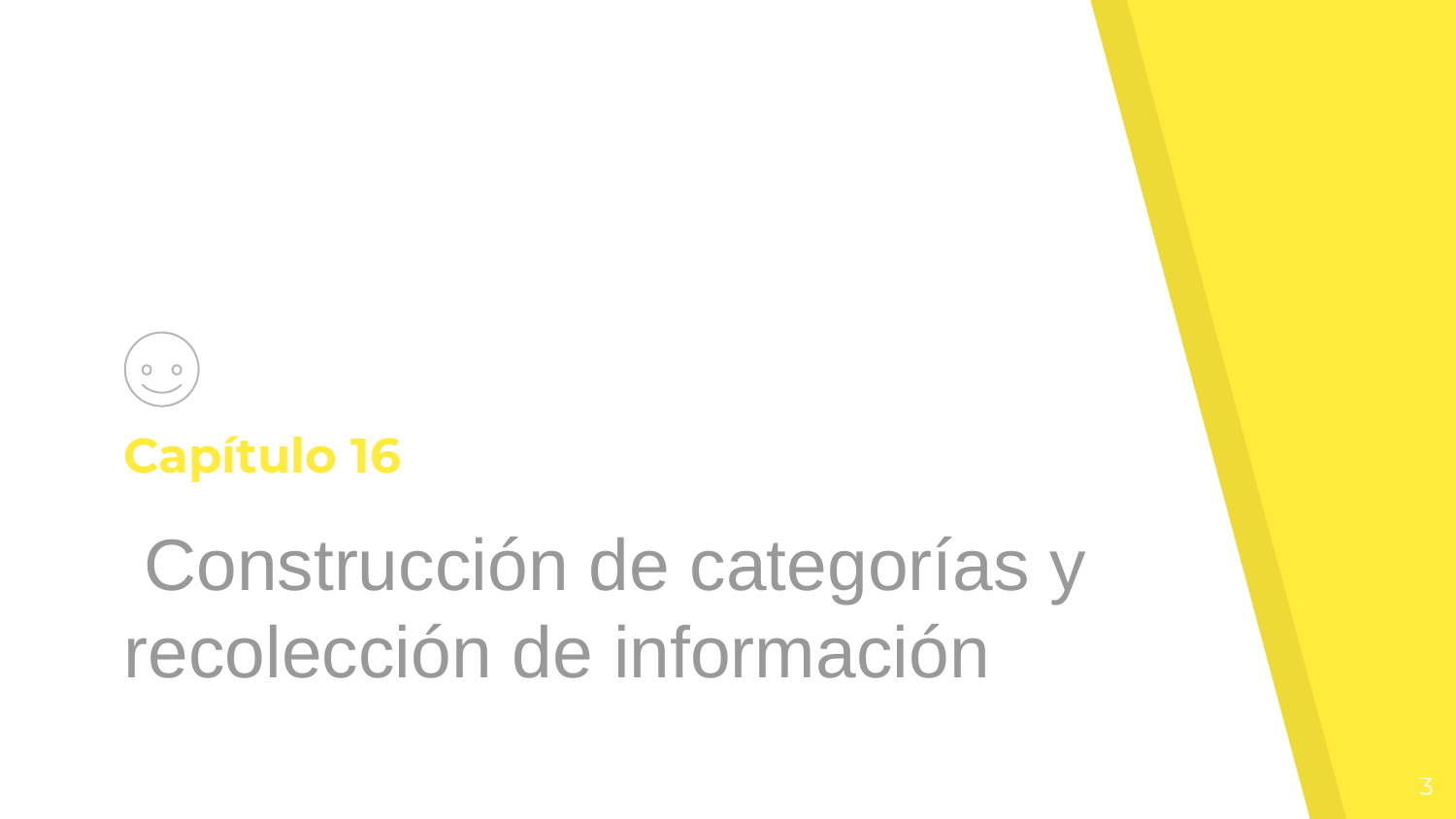

Capítulo 16

 Construcción de categorías y recolección de información
3